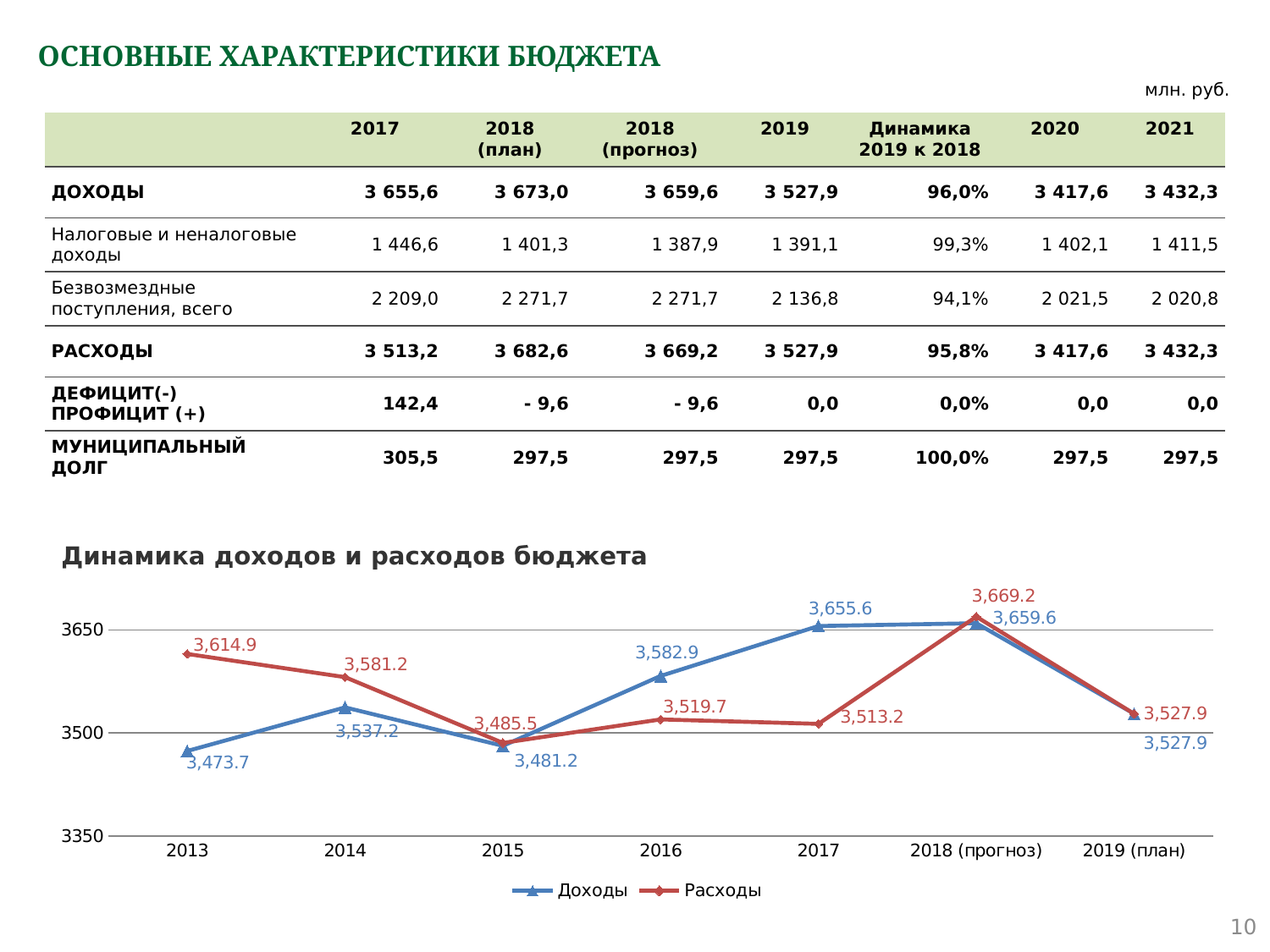

# ОСНОВНЫЕ ХАРАКТЕРИСТИКИ БЮДЖЕТА
млн. руб.
|  | 2017 | 2018 (план) | 2018 (прогноз) | 2019 | Динамика 2019 к 2018 | 2020 | 2021 |
| --- | --- | --- | --- | --- | --- | --- | --- |
| ДОХОДЫ | 3 655,6 | 3 673,0 | 3 659,6 | 3 527,9 | 96,0% | 3 417,6 | 3 432,3 |
| Налоговые и неналоговые доходы | 1 446,6 | 1 401,3 | 1 387,9 | 1 391,1 | 99,3% | 1 402,1 | 1 411,5 |
| Безвозмездные поступления, всего | 2 209,0 | 2 271,7 | 2 271,7 | 2 136,8 | 94,1% | 2 021,5 | 2 020,8 |
| РАСХОДЫ | 3 513,2 | 3 682,6 | 3 669,2 | 3 527,9 | 95,8% | 3 417,6 | 3 432,3 |
| ДЕФИЦИТ(-) ПРОФИЦИТ (+) | 142,4 | - 9,6 | - 9,6 | 0,0 | 0,0% | 0,0 | 0,0 |
| МУНИЦИПАЛЬНЫЙ ДОЛГ | 305,5 | 297,5 | 297,5 | 297,5 | 100,0% | 297,5 | 297,5 |
Динамика доходов и расходов бюджета

### Chart

| Category | Доходы | Расходы |
|---|---|---|
| 2013 | 3473.7 | 3614.9 |
| 2014 | 3537.2 | 3581.2 |
| 2015 | 3481.2 | 3485.5 |
| 2016 | 3582.9 | 3519.7 |
| 2017 | 3655.6 | 3513.2 |
| 2018 (прогноз) | 3659.6 | 3669.2 |
| 2019 (план) | 3527.9 | 3527.9 |
10